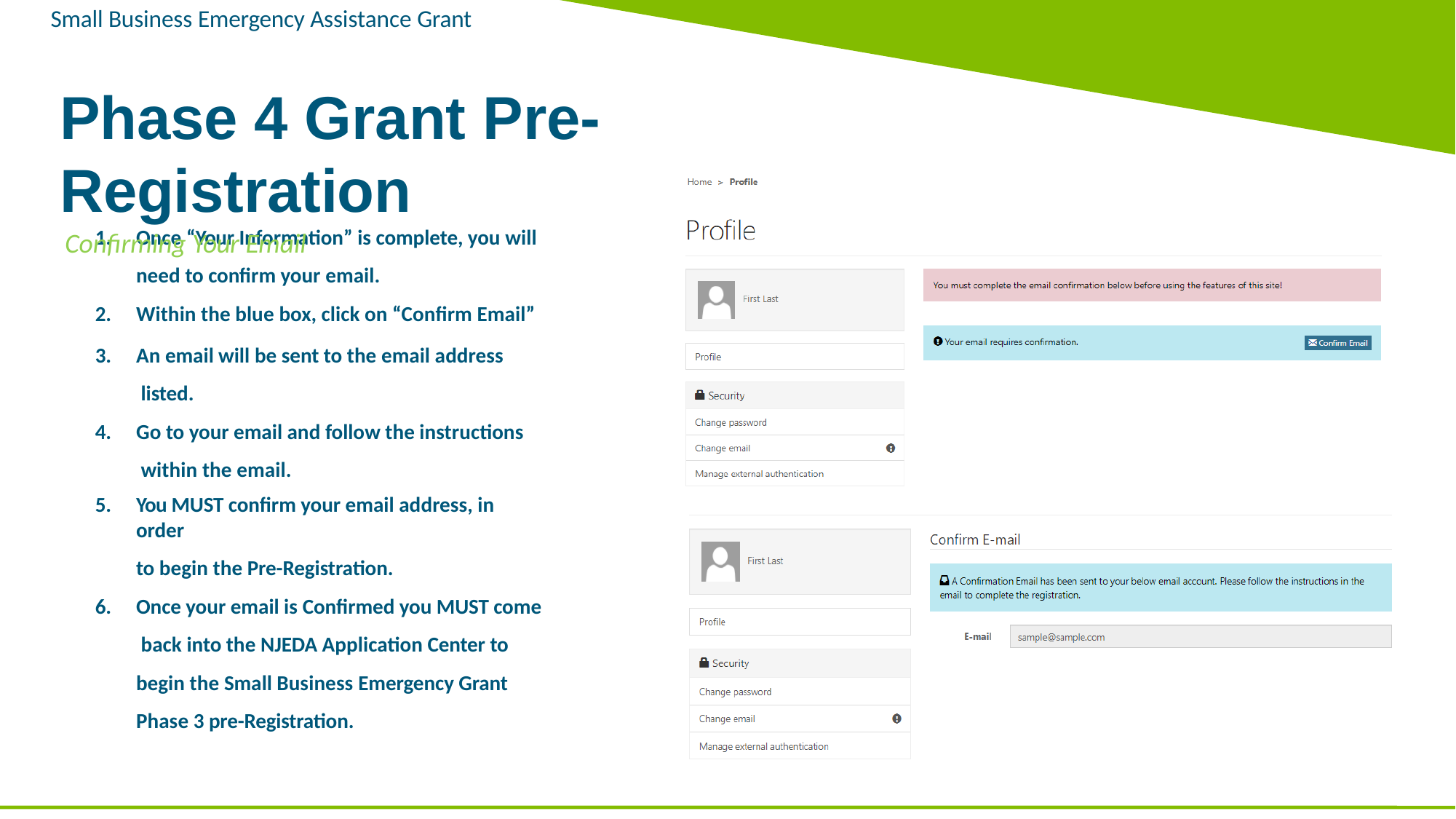

Small Business Emergency Assistance Grant
# Phase 4 Grant Pre-Registration
Confirming Your Email

Once “Your Information” is complete, you will
need to confirm your email.
Within the blue box, click on “Confirm Email”
An email will be sent to the email address  listed.
Go to your email and follow the instructions  within the email.
You MUST confirm your email address, in order
to begin the Pre-Registration.
Once your email is Confirmed you MUST come  back into the NJEDA Application Center to  begin the Small Business Emergency Grant  Phase 3 pre-Registration.